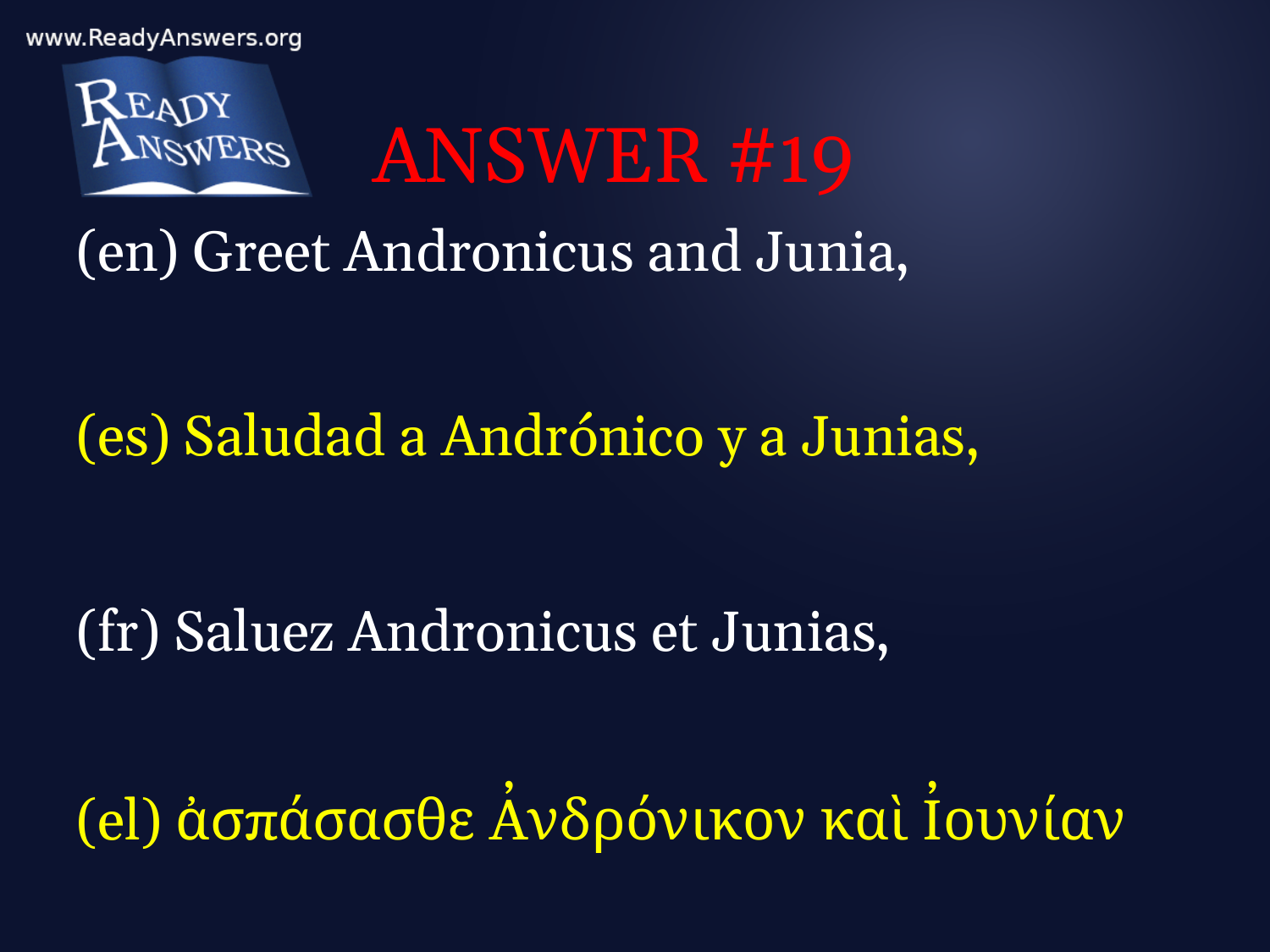

# ANSWER #19
(en) Greet Andronicus and Junia,
(es) Saludad a Andrónico y a Junias,
(fr) Saluez Andronicus et Junias,
(el) ἀσπάσασθε Ἀνδρόνικον καὶ Ἰουνίαν